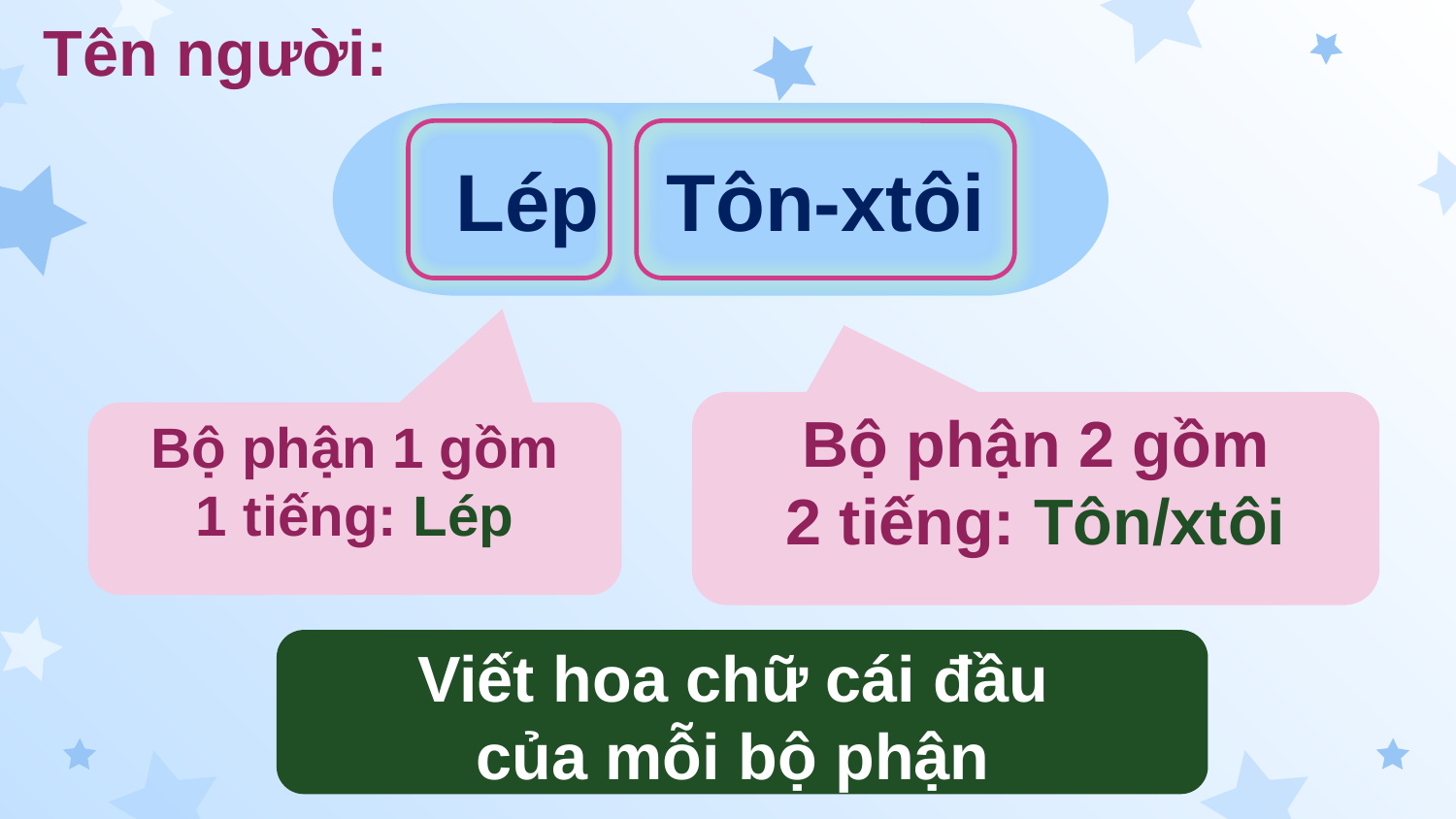

Tên người:

Lép   Tôn-xtôi

Bộ phận 2 gồm
2 tiếng: Tôn/xtôi
Bộ phận 1 gồm
1 tiếng: Lép
Viết hoa chữ cái đầu
của mỗi bộ phận